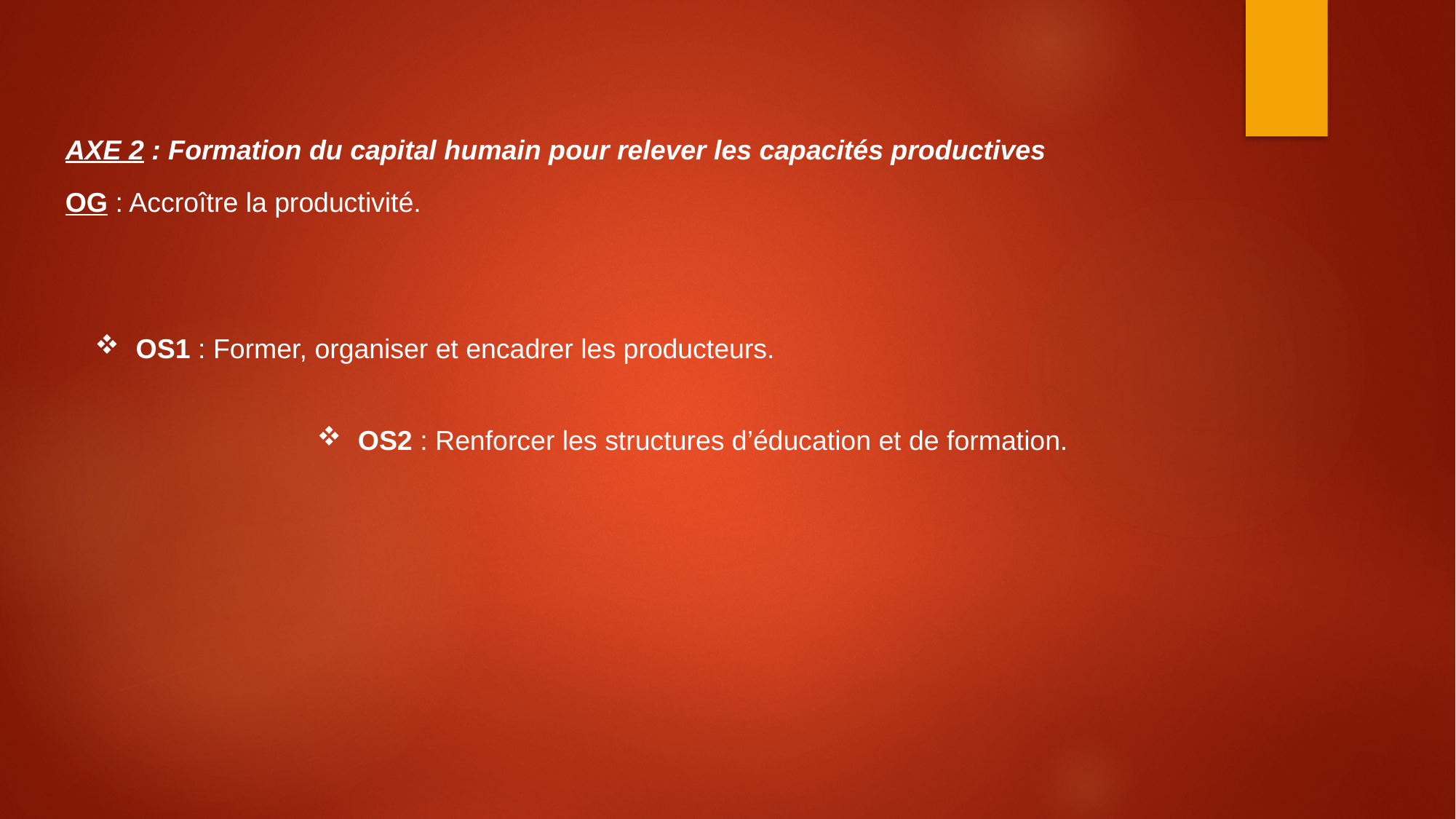

AXE 2 : Formation du capital humain pour relever les capacités productives
OG : Accroître la productivité.

OS1 : Former, organiser et encadrer les producteurs.
OS2 : Renforcer les structures d’éducation et de formation.